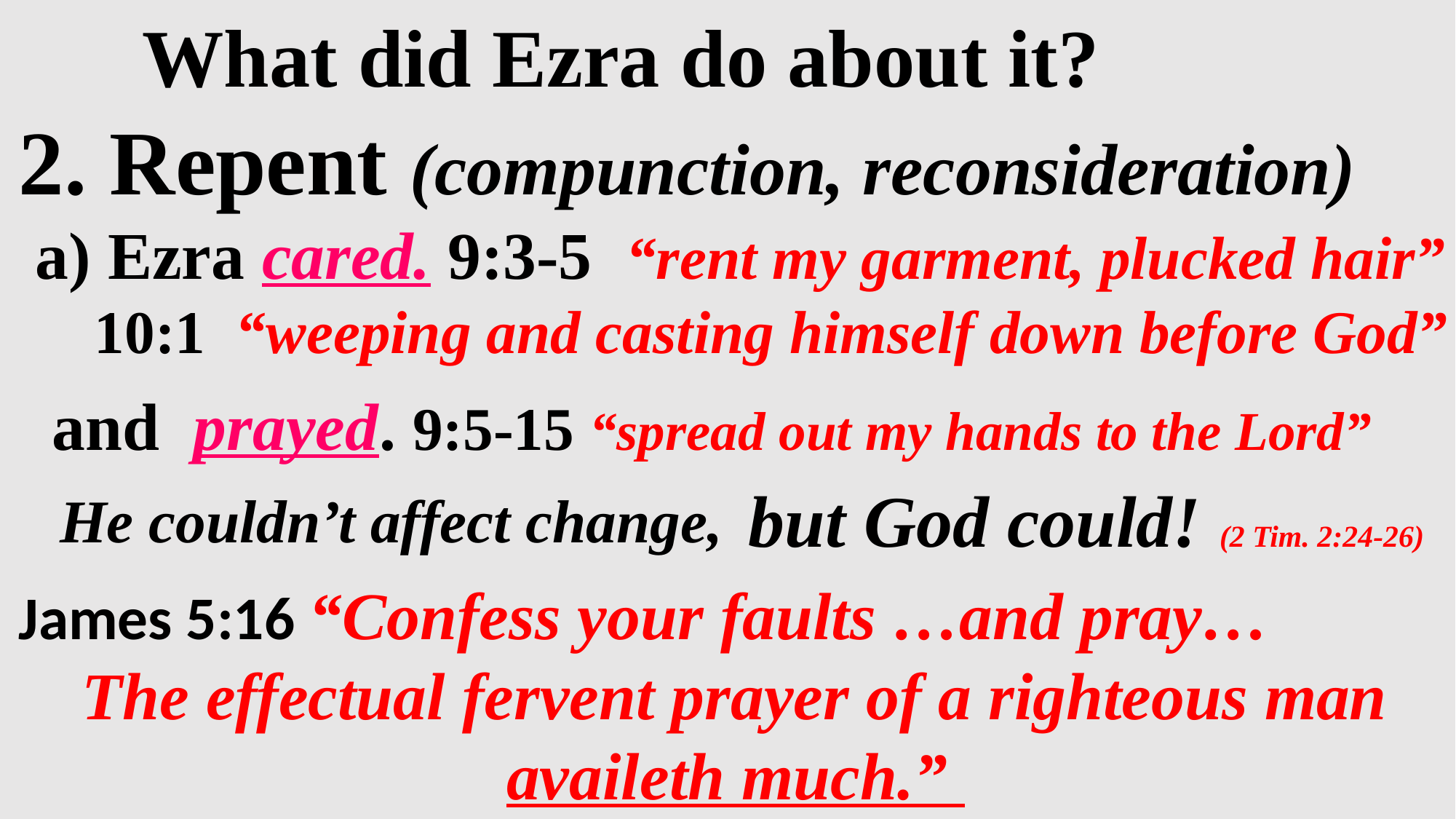

What did Ezra do about it?
2. Repent (compunction, reconsideration)
 a) Ezra cared. 9:3-5  “rent my garment, plucked hair”
     10:1  “weeping and casting himself down before God”
  and  prayed. 9:5-15 “spread out my hands to the Lord”
   He couldn’t affect change,
James 5:16 “Confess your faults …and pray…
The effectual fervent prayer of a righteous man availeth much.”
but God could! (2 Tim. 2:24-26)